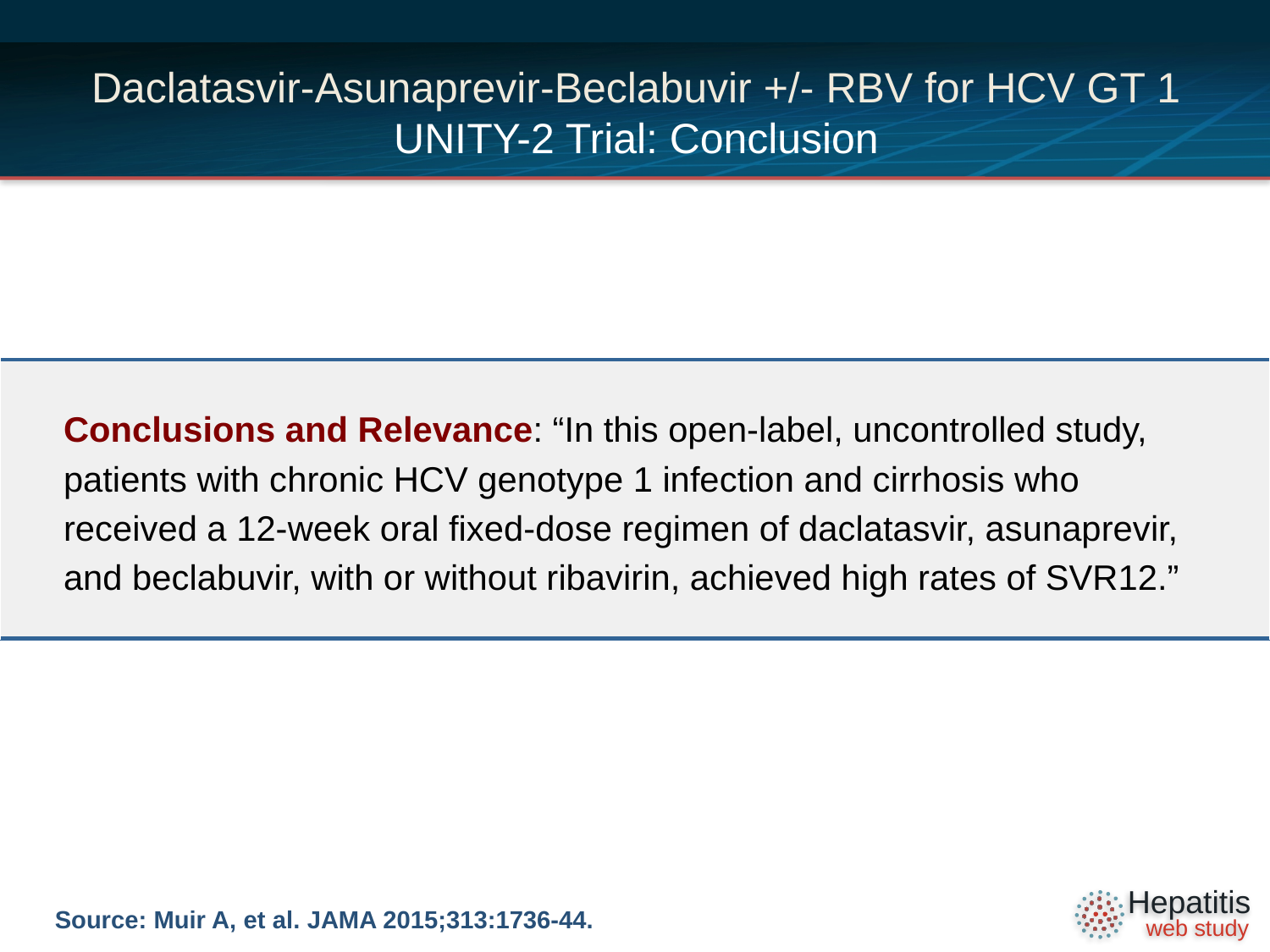

# Daclatasvir-Asunaprevir-Beclabuvir +/- RBV for HCV GT 1 UNITY-2 Trial: Conclusion
| Conclusions and Relevance: “In this open-label, uncontrolled study, patients with chronic HCV genotype 1 infection and cirrhosis who received a 12-week oral fixed-dose regimen of daclatasvir, asunaprevir, and beclabuvir, with or without ribavirin, achieved high rates of SVR12.” |
| --- |
Source: Muir A, et al. JAMA 2015;313:1736-44.